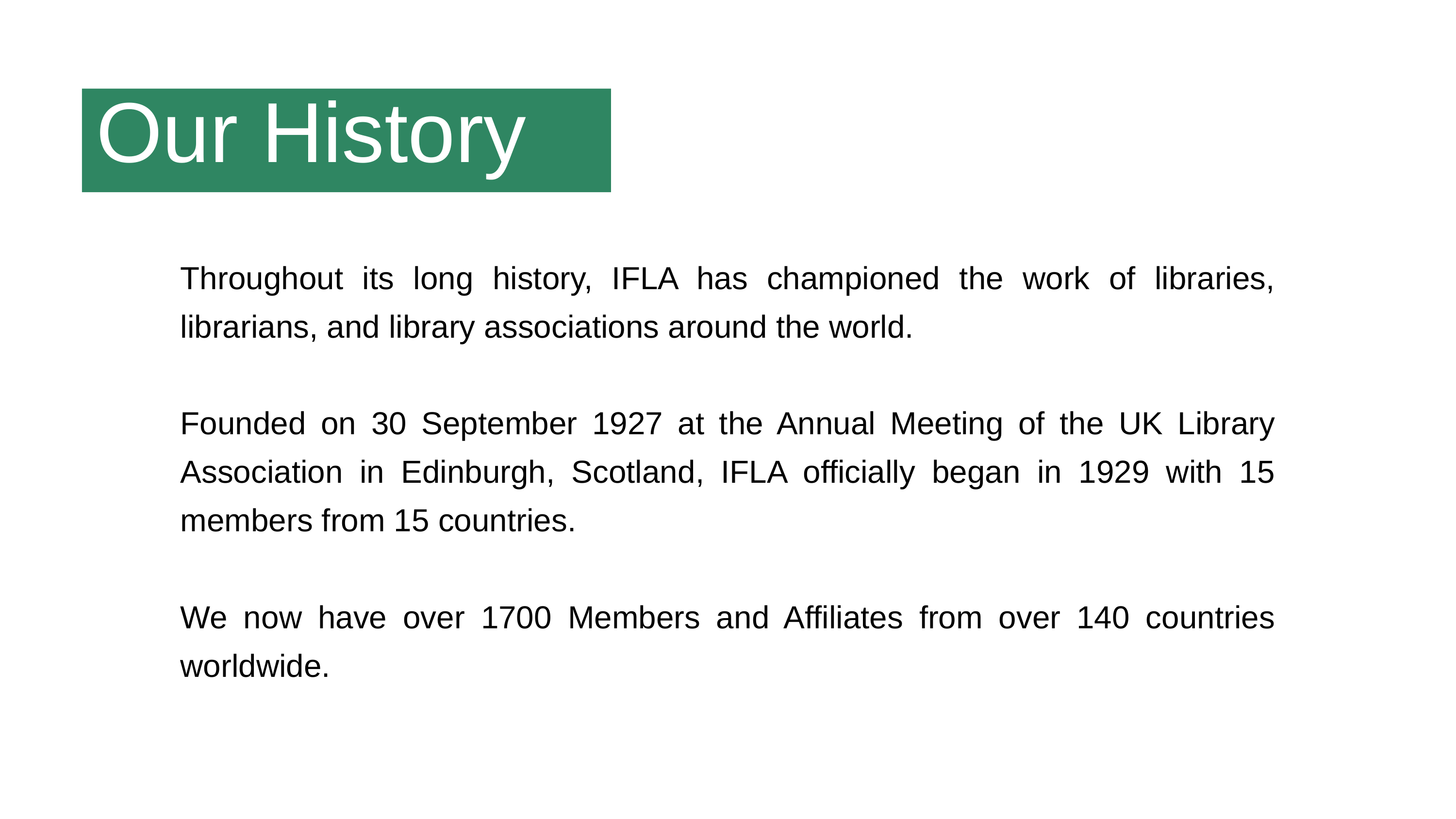

Our History

Throughout its long history, IFLA has championed the work of libraries, librarians, and library associations around the world.

Founded on 30 September 1927 at the Annual Meeting of the UK Library Association in Edinburgh, Scotland, IFLA officially began in 1929 with 15 members from 15 countries.

We now have over 1700 Members and Affiliates from over 140 countries worldwide.